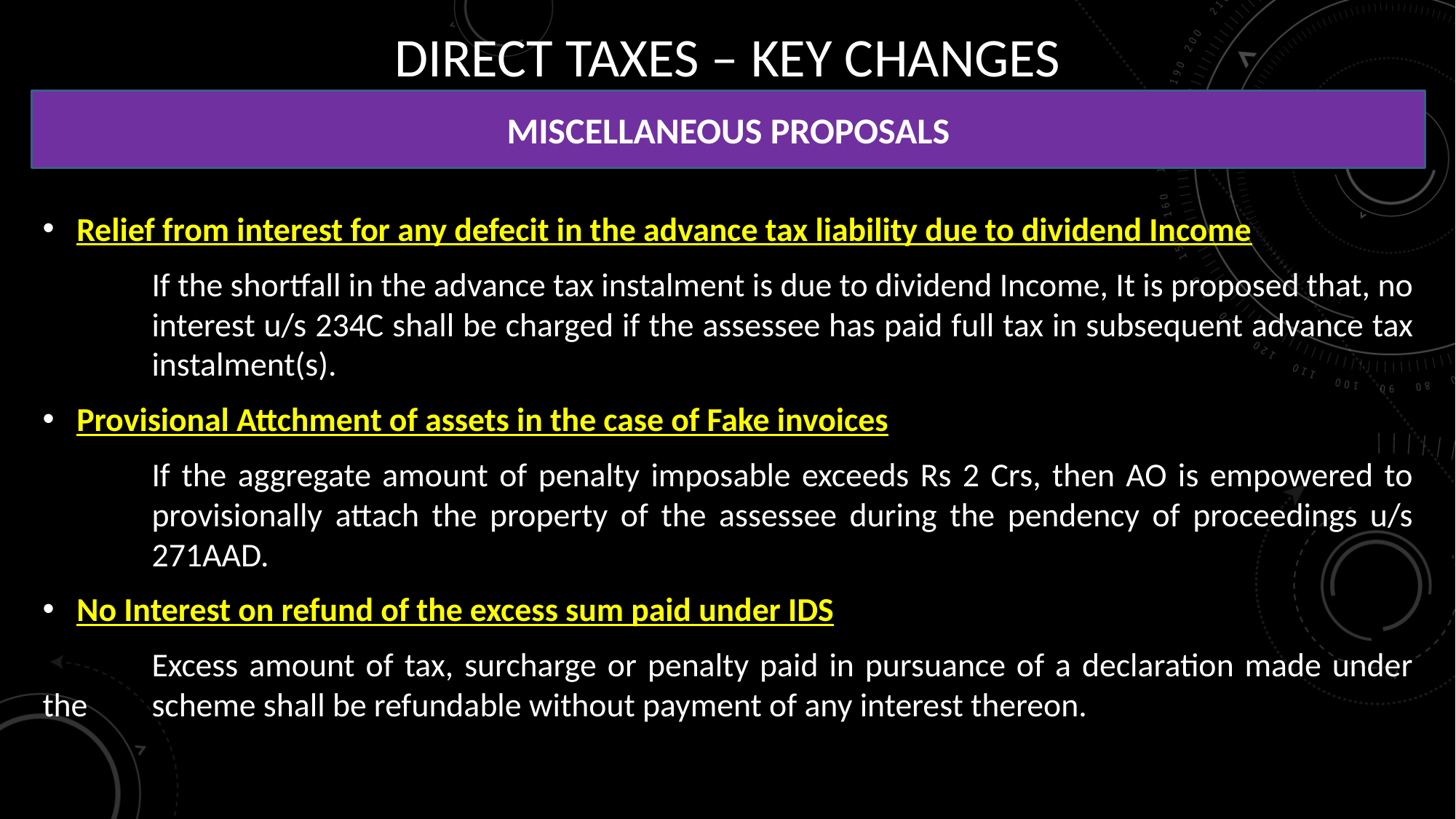

# DIRECT TAXES – KEY CHANGES
MISCELLANEOUS PROPOSALS
Relief from interest for any defecit in the advance tax liability due to dividend Income
	If the shortfall in the advance tax instalment is due to dividend Income, It is proposed that, no 	interest u/s 234C shall be charged if the assessee has paid full tax in subsequent advance tax 	instalment(s).
Provisional Attchment of assets in the case of Fake invoices
	If the aggregate amount of penalty imposable exceeds Rs 2 Crs, then AO is empowered to 	provisionally attach the property of the assessee during the pendency of proceedings u/s 	271AAD.
No Interest on refund of the excess sum paid under IDS
	Excess amount of tax, surcharge or penalty paid in pursuance of a declaration made under the 	scheme shall be refundable without payment of any interest thereon.